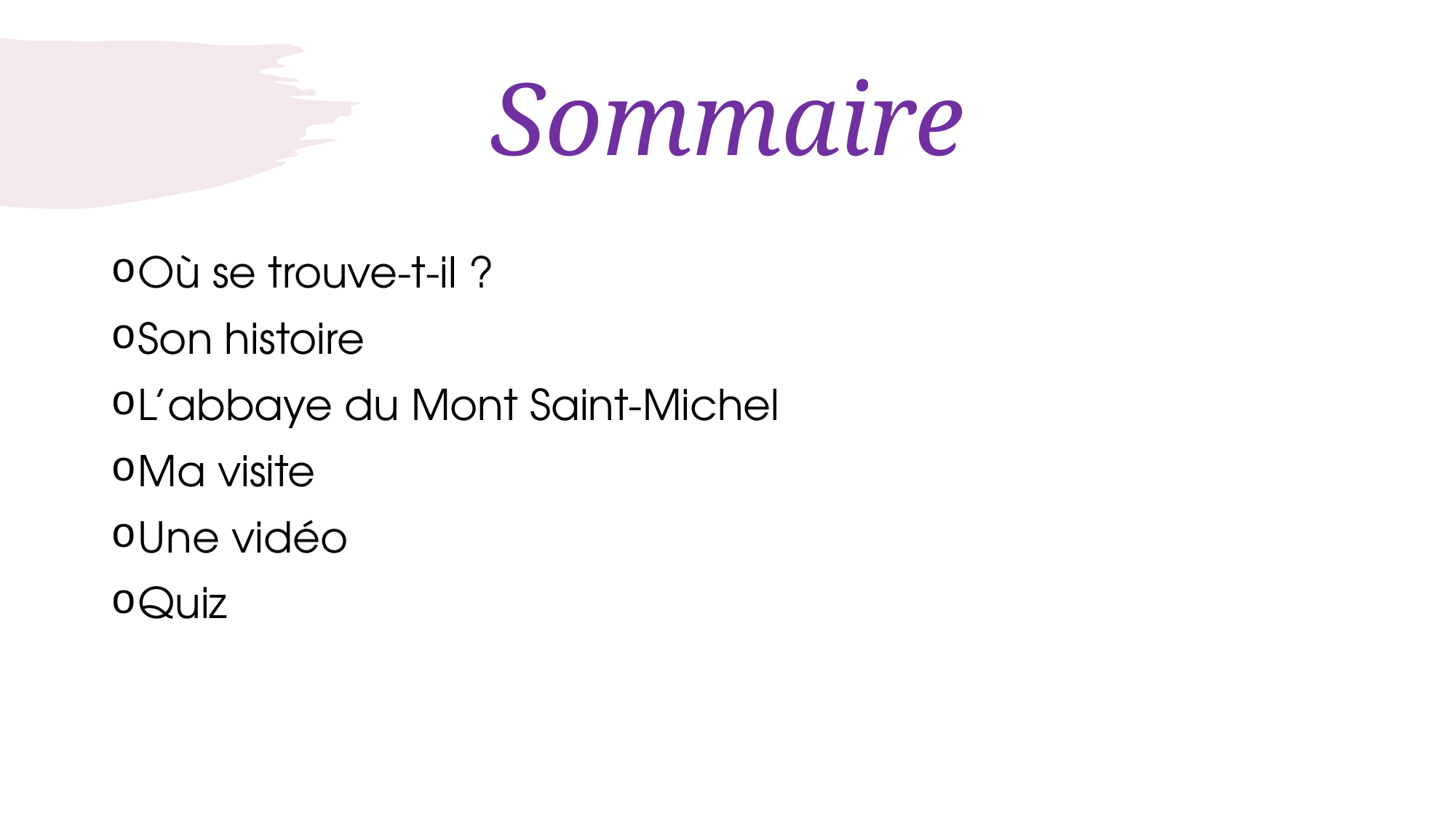

# Sommaire
Où se trouve-t-il ?
Son histoire
L’abbaye du Mont Saint-Michel
Ma visite
Une vidéo
Quiz